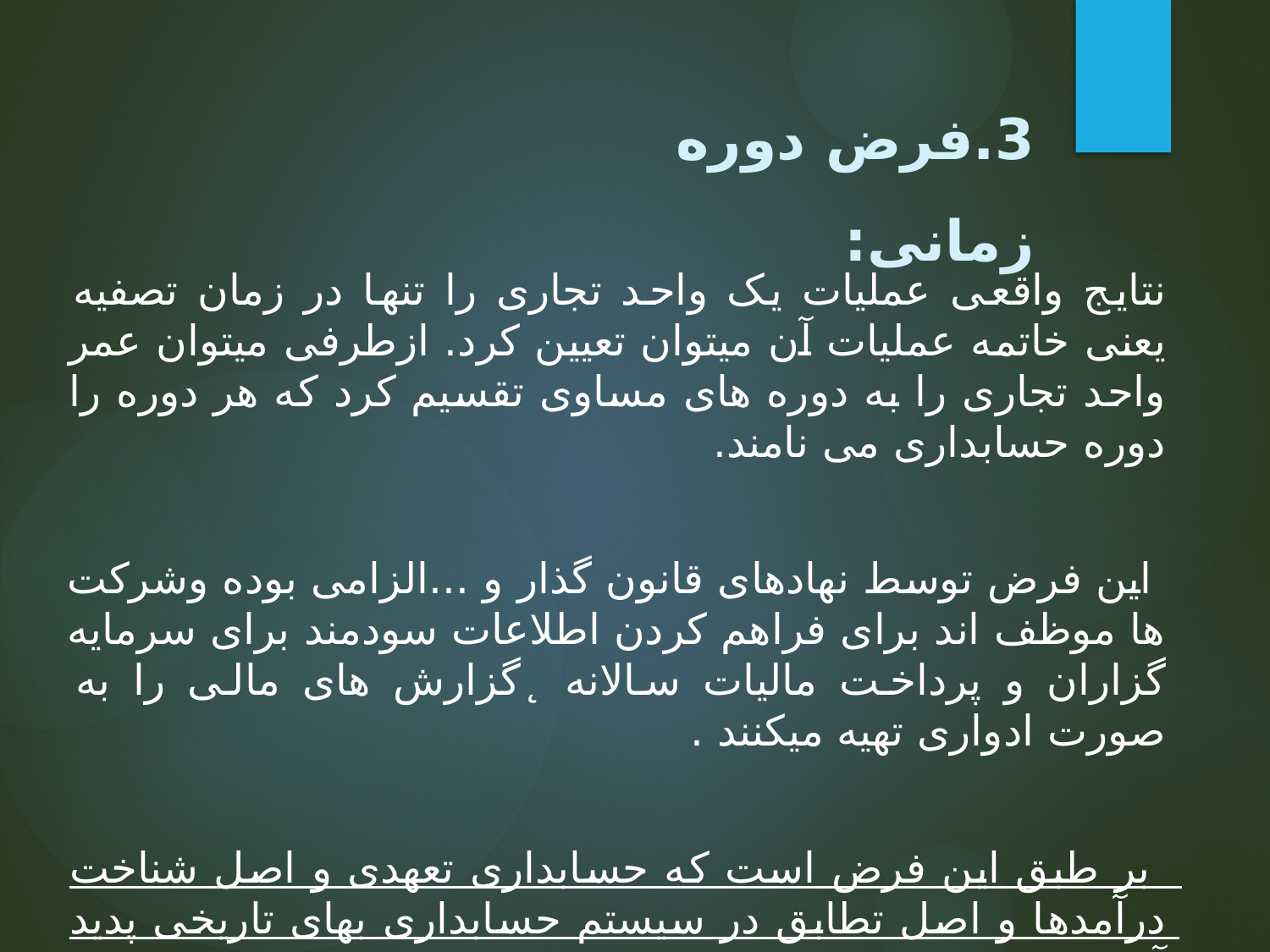

# 3.فرض دوره زمانی:
نتایج واقعی عملیات یک واحد تجاری را تنها در زمان تصفیه یعنی خاتمه عملیات آن میتوان تعیین کرد. ازطرفی میتوان عمر واحد تجاری را به دوره های مساوی تقسیم کرد که هر دوره را دوره حسابداری می نامند.

 این فرض توسط نهادهای قانون گذار و ...الزامی بوده وشرکت ها موظف اند برای فراهم کردن اطلاعات سودمند برای سرمایه گزاران و پرداخت مالیات سالانه ̨ گزارش های مالی را به صورت ادواری تهیه میکنند .

 بر طبق این فرض است که حسابداری تعهدی و اصل شناخت درآمدها و اصل تطابق در سیستم حسابداری بهای تاریخی پدید آمده است.